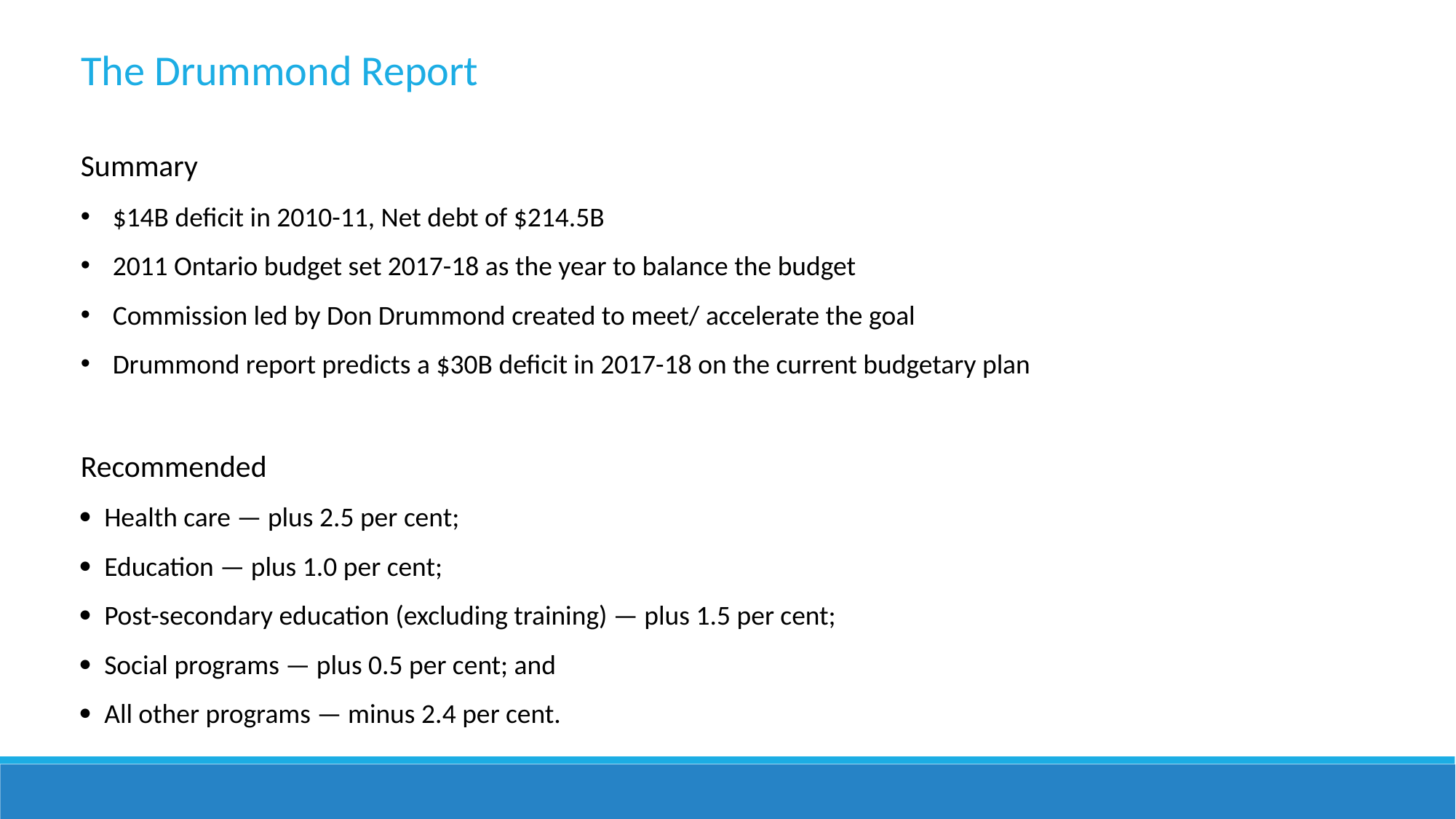

The Drummond Report

Summary
 $14B deficit in 2010-11, Net debt of $214.5B
 2011 Ontario budget set 2017-18 as the year to balance the budget
 Commission led by Don Drummond created to meet/ accelerate the goal
 Drummond report predicts a $30B deficit in 2017-18 on the current budgetary plan

Recommended
•  Health care — plus 2.5 per cent;
•  Education — plus 1.0 per cent;
•  Post-secondary education (excluding training) — plus 1.5 per cent;
•  Social programs — plus 0.5 per cent; and
•  All other programs — minus 2.4 per cent.